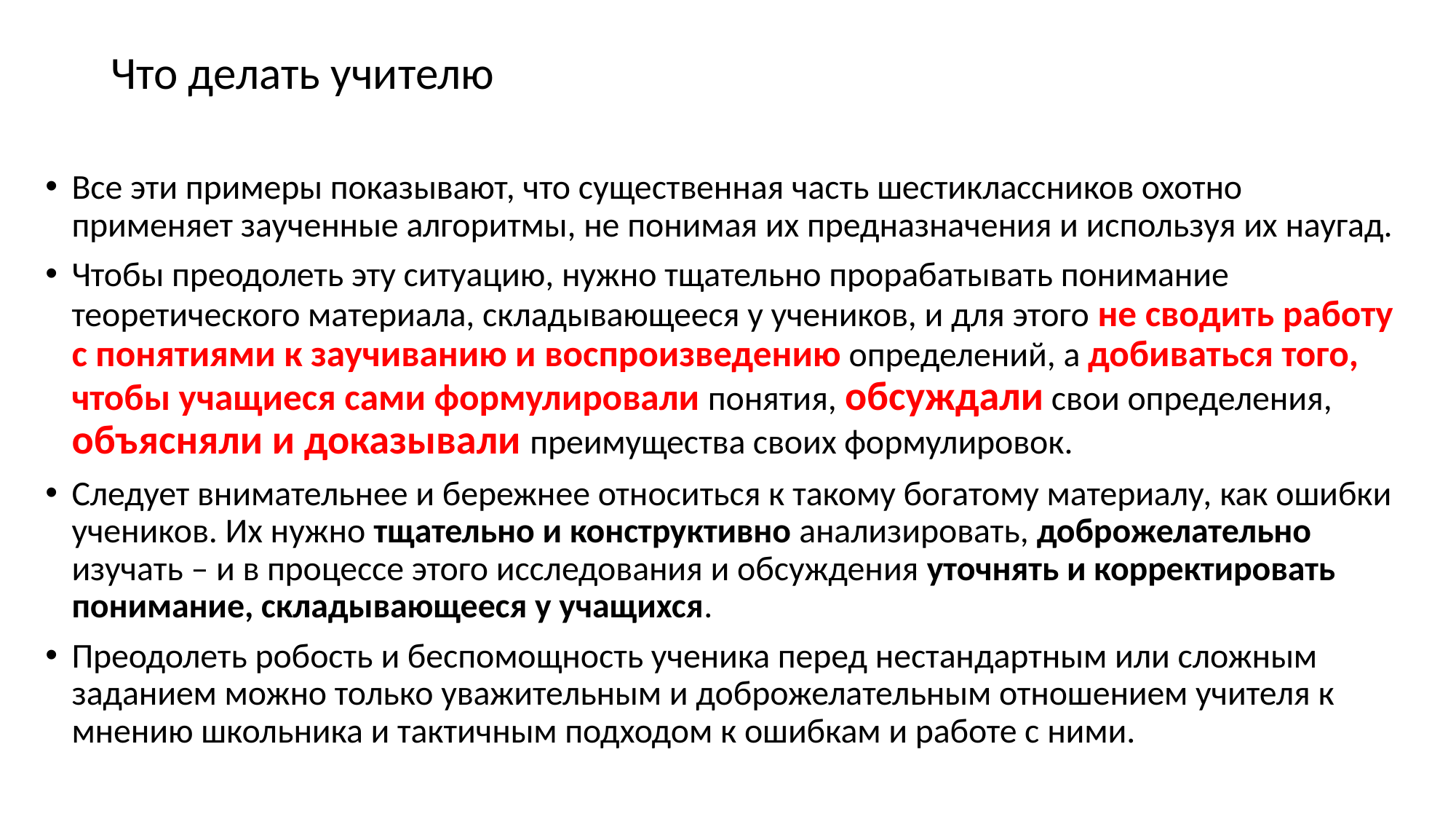

# Что делать учителю
Все эти примеры показывают, что существенная часть шестиклассников охотно применяет заученные алгоритмы, не понимая их предназначения и используя их наугад.
Чтобы преодолеть эту ситуацию, нужно тщательно прорабатывать понимание теоретического материала, складывающееся у учеников, и для этого не сводить работу с понятиями к заучиванию и воспроизведению определений, а добиваться того, чтобы учащиеся сами формулировали понятия, обсуждали свои определения, объясняли и доказывали преимущества своих формулировок.
Следует внимательнее и бережнее относиться к такому богатому материалу, как ошибки учеников. Их нужно тщательно и конструктивно анализировать, доброжелательно изучать – и в процессе этого исследования и обсуждения уточнять и корректировать понимание, складывающееся у учащихся.
Преодолеть робость и беспомощность ученика перед нестандартным или сложным заданием можно только уважительным и доброжелательным отношением учителя к мнению школьника и тактичным подходом к ошибкам и работе с ними.